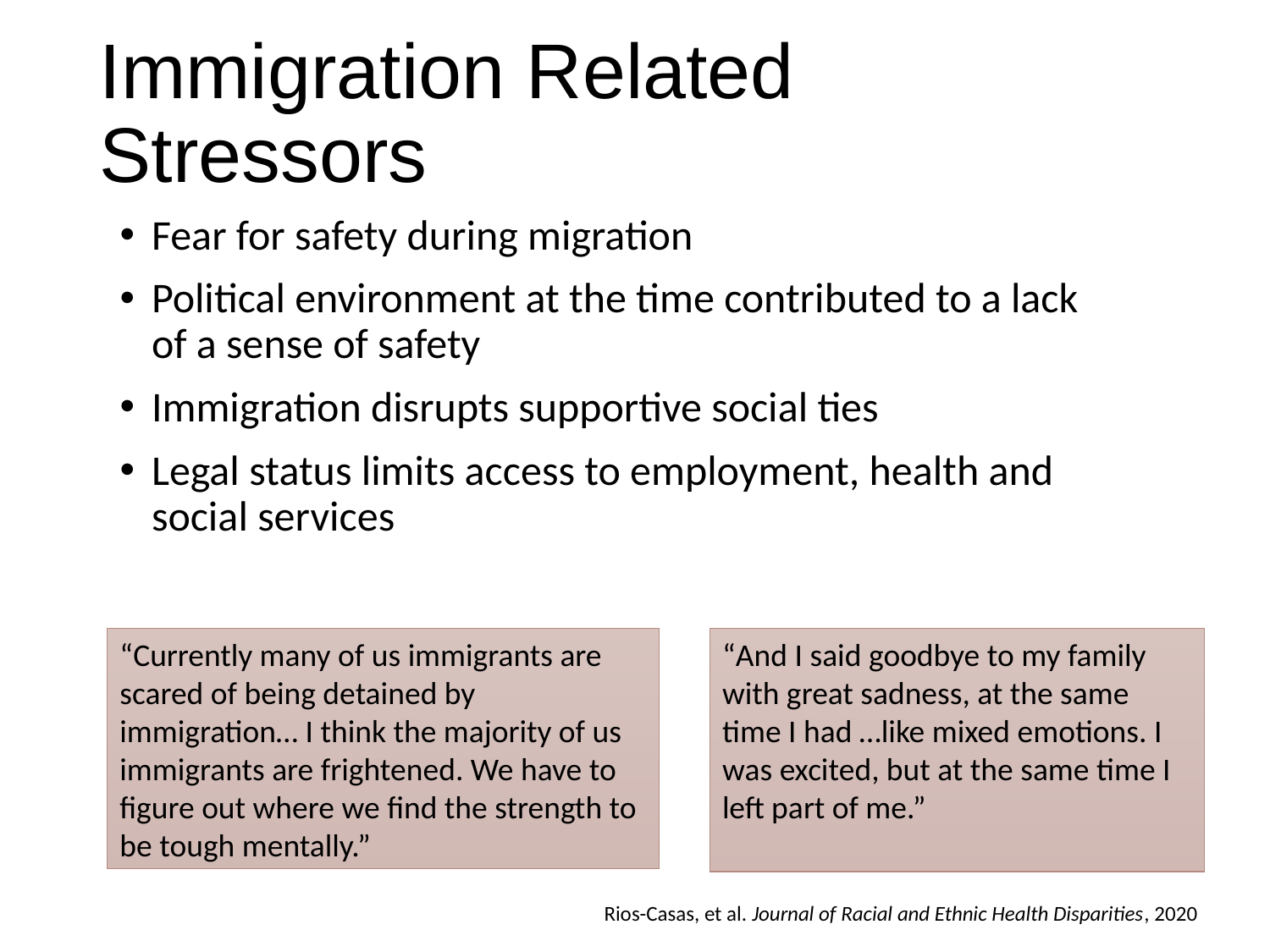

# Immigration Related Stressors
Fear for safety during migration
Political environment at the time contributed to a lack of a sense of safety
Immigration disrupts supportive social ties
Legal status limits access to employment, health and social services
“Currently many of us immigrants are scared of being detained by immigration… I think the majority of us immigrants are frightened. We have to figure out where we find the strength to be tough mentally.”
“And I said goodbye to my family with great sadness, at the same time I had …like mixed emotions. I was excited, but at the same time I left part of me.”
Rios-Casas, et al. Journal of Racial and Ethnic Health Disparities, 2020